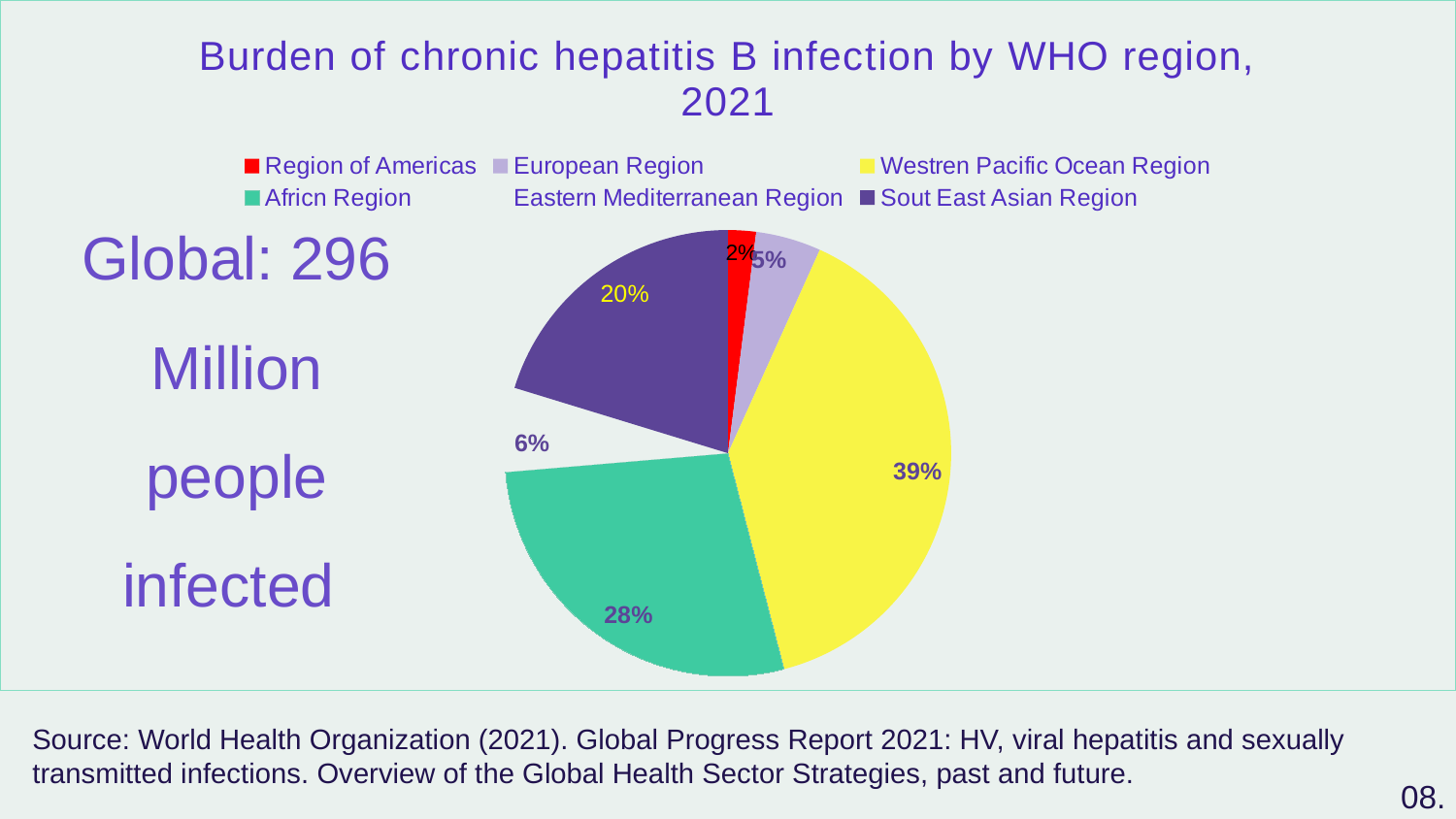

### Chart: Burden of chronic hepatitis B infection by WHO region, 2021

| Category | Burden of chronic hepatitis B infection (HBsAg positivity) by WHO region, 2019 |
|---|---|
| Region of Americas | 6.0 |
| European Region | 14.0 |
| Westren Pacific Ocean Region | 116.0 |
| Africn Region | 82.0 |
| Eastern Mediterranean Region | 18.0 |
| Sout East Asian Region | 60.0 |
Global: 296 Million people infected
Source: World Health Organization (2021). Global Progress Report 2021: HV, viral hepatitis and sexually transmitted infections. Overview of the Global Health Sector Strategies, past and future.
08.